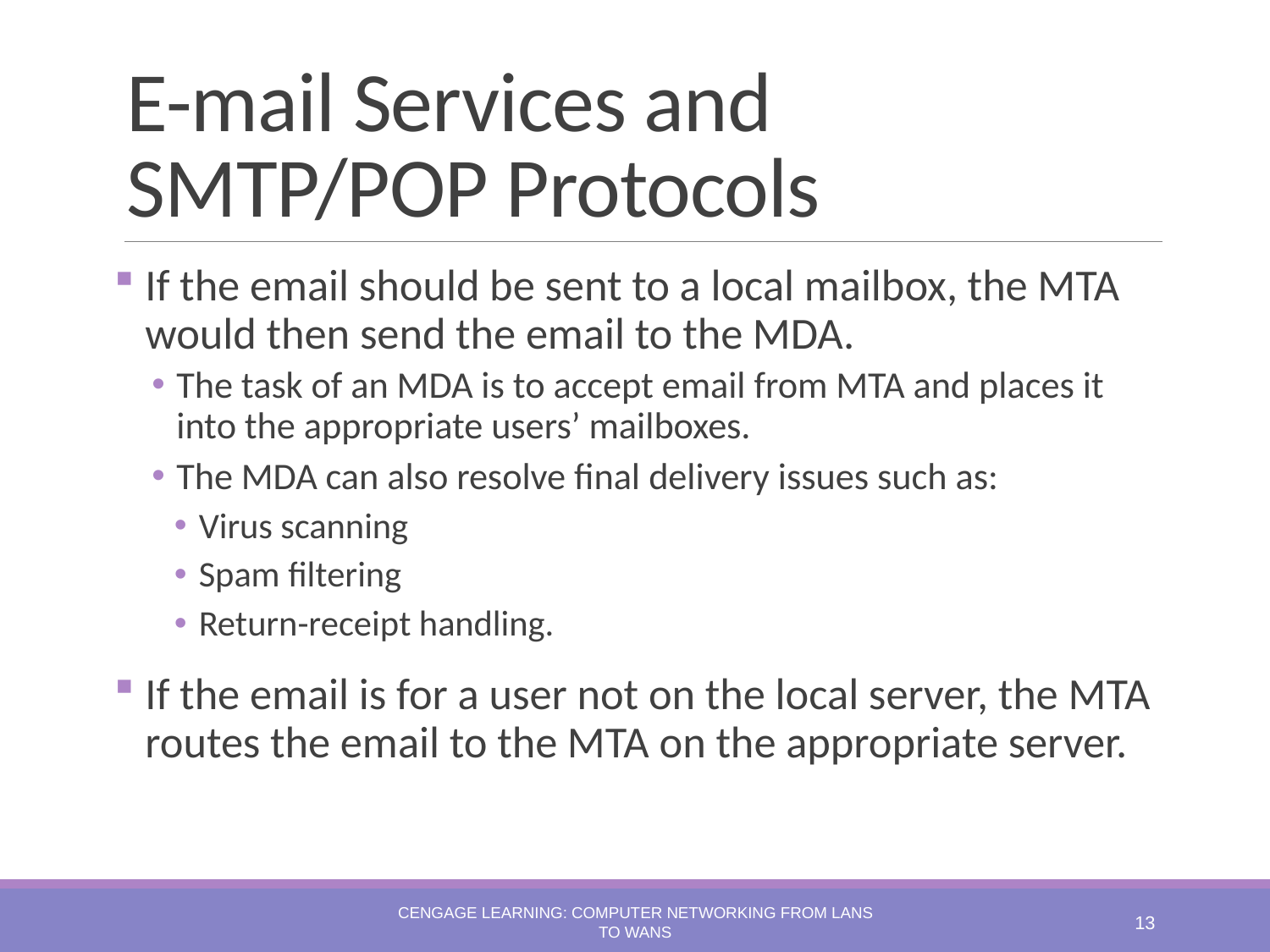

# E-mail Services and SMTP/POP Protocols
If the email should be sent to a local mailbox, the MTA would then send the email to the MDA.
The task of an MDA is to accept email from MTA and places it into the appropriate users’ mailboxes.
The MDA can also resolve final delivery issues such as:
Virus scanning
Spam filtering
Return-receipt handling.
If the email is for a user not on the local server, the MTA routes the email to the MTA on the appropriate server.
Cengage Learning: Computer Networking from LANs to WANs
13